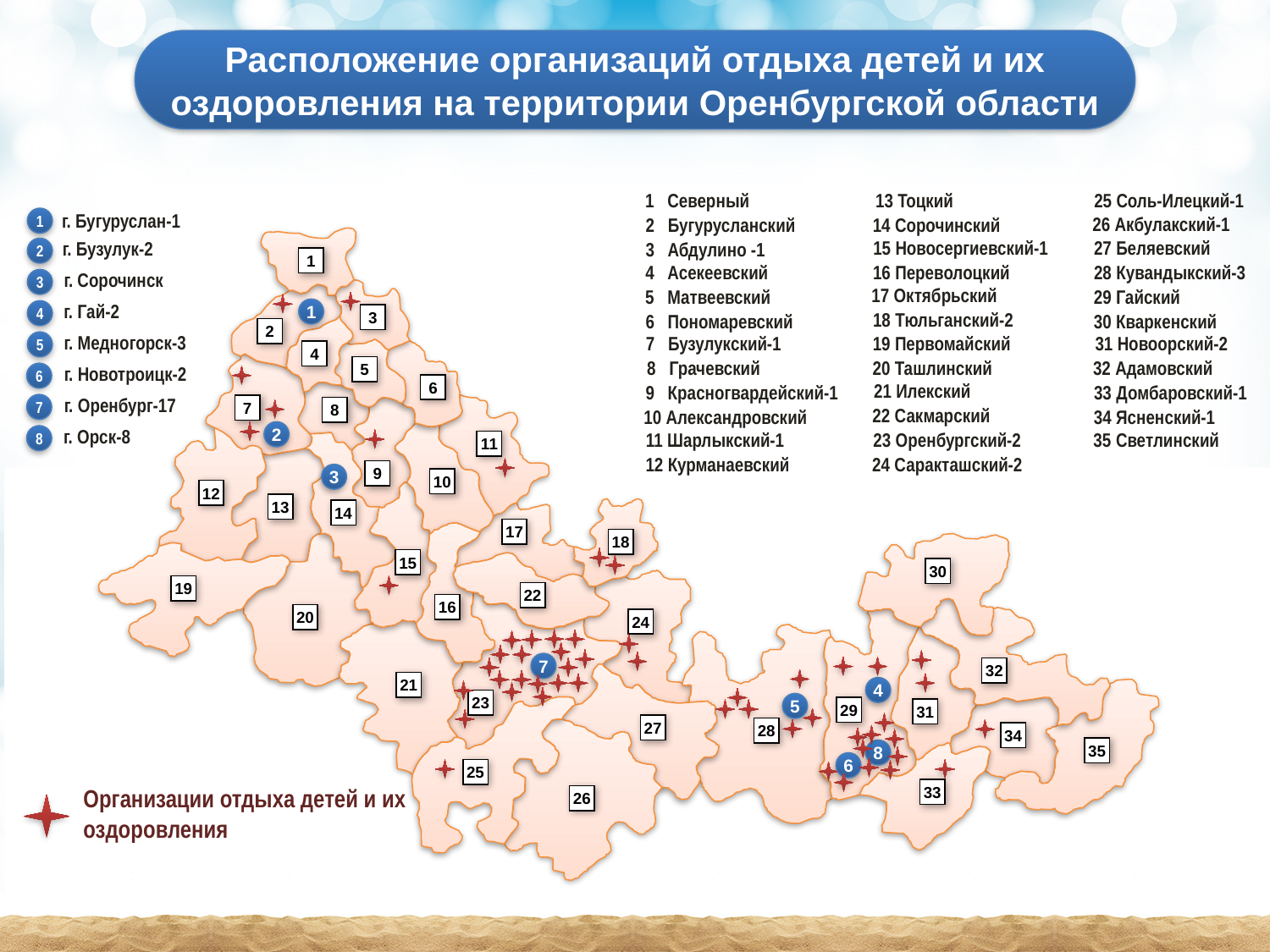

Расположение организаций отдыха детей и их оздоровления на территории Оренбургской области
1   Северный
13 Тоцкий
25 Соль-Илецкий-1
 26 Акбулакский-1
2   Бугурусланский
14 Сорочинский
15 Новосергиевский-1
27 Беляевский
3   Абдулино -1
4   Асекеевский
16 Переволоцкий
28 Кувандыкский-3
17 Октябрьский
5   Матвеевский
29 Гайский
18 Тюльганский-2
6   Пономаревский
30 Кваркенский
7   Бузулукский-1
19 Первомайский
  31 Новоорский-2
8   Грачевский
20 Ташлинский
32 Адамовский
21 Илекский
9   Красногвардейский-1
33 Домбаровский-1
22 Сакмарский
10 Александровский
34 Ясненский-1
11 Шарлыкский-1
35
Светлинский
23 Оренбургский-2
12 Курманаевский
24 Саракташский-2
1
г. Бугуруслан-1

г. Бузулук-2
2
1
г. Сорочинск
3

1
г. Гай-2
4
3
2
г. Медногорск-3
5
4
5
г. Новотроицк-2
6

6
г. Оренбург-17
7
7
8

2

г. Орск-8
8

11

9
3
10
12
13
14
17
18

15

30

19
22
16
20
24

7

32

21

4

23
5
29
31

27
28

34

35

8

6

25

33
Организации отдыха детей и их оздоровления
26